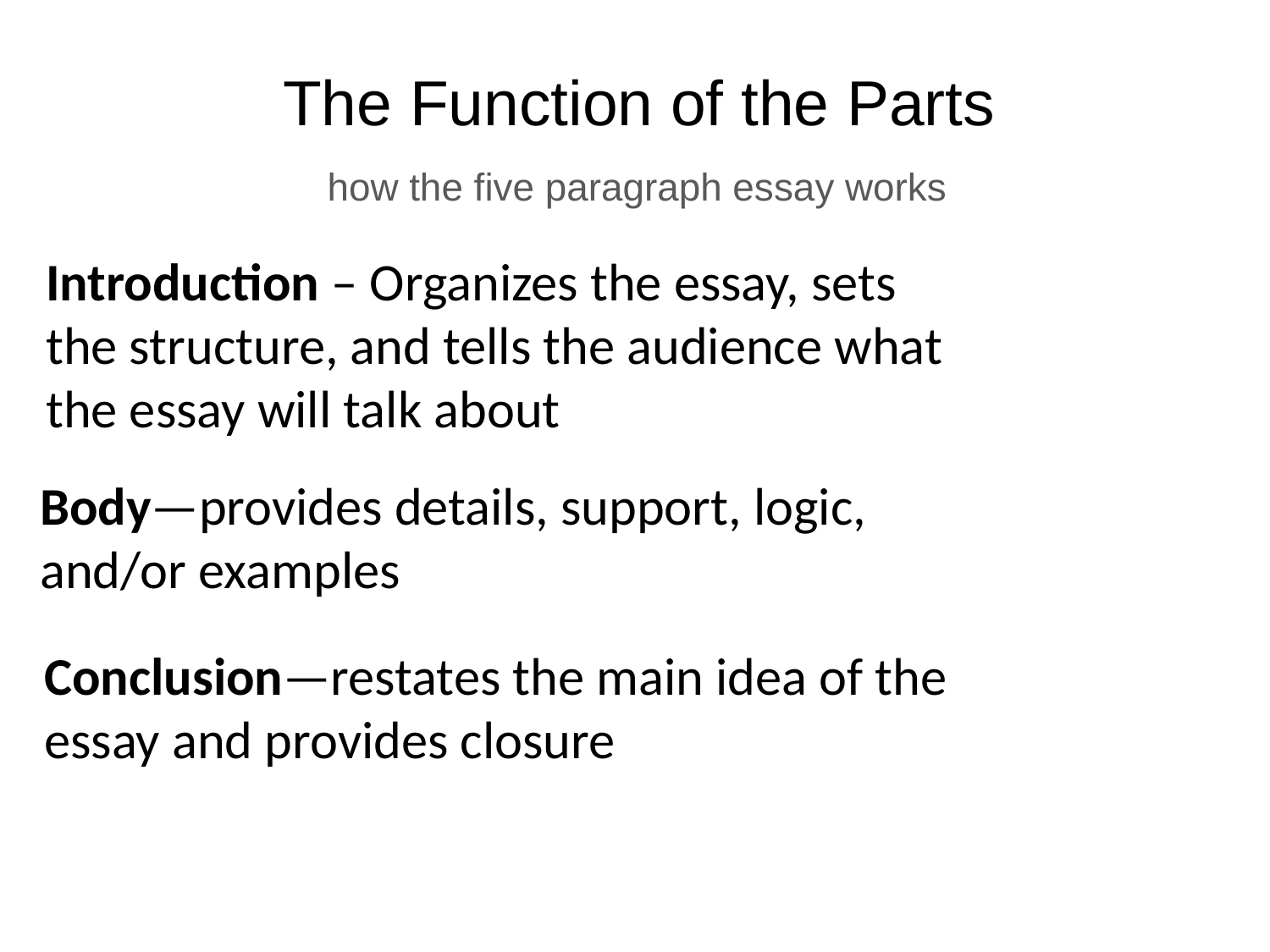

The Function of the Parts
how the five paragraph essay works
Introduction – Organizes the essay, sets the structure, and tells the audience what the essay will talk about
Body—provides details, support, logic, and/or examples
Conclusion—restates the main idea of the essay and provides closure